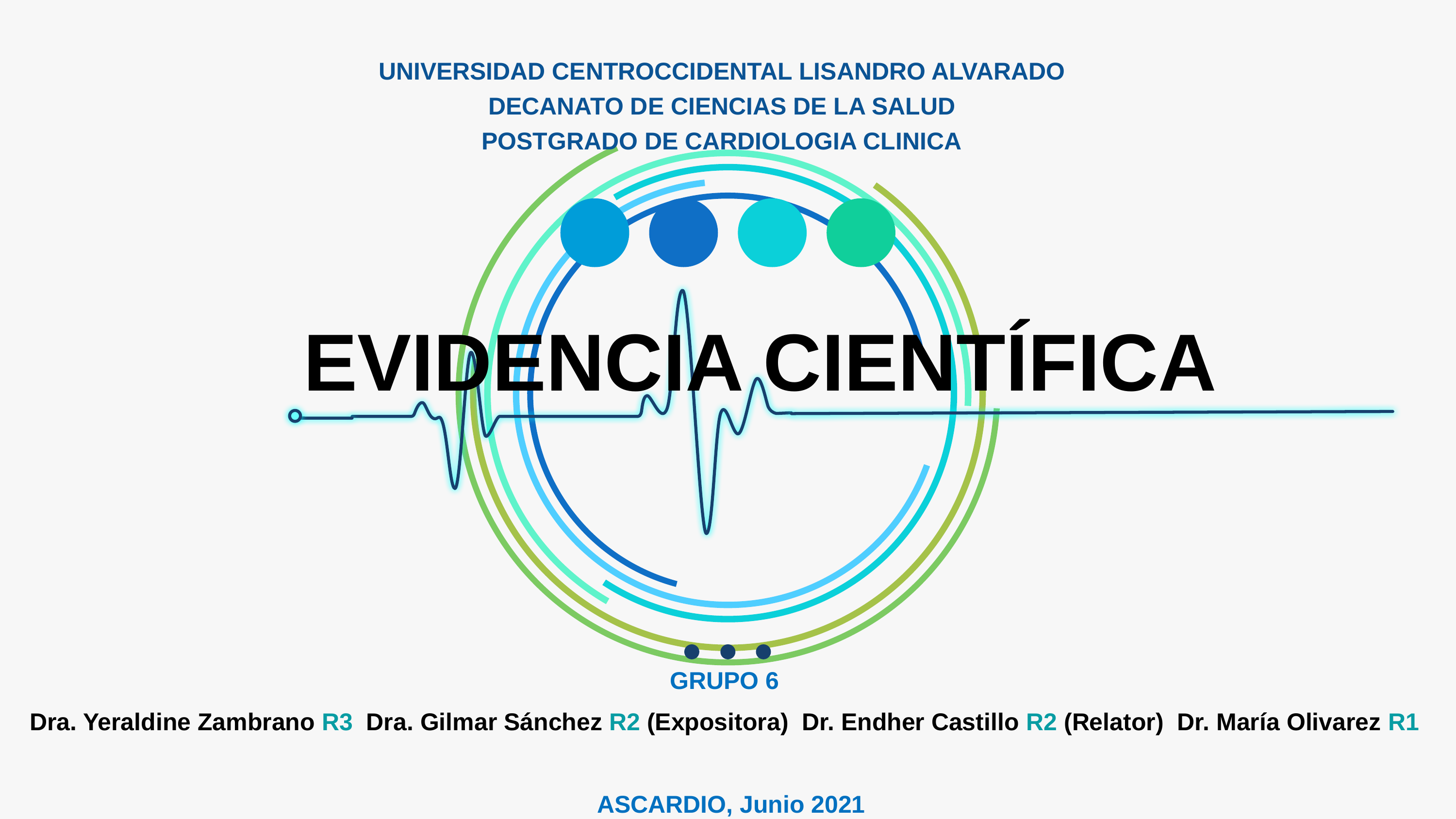

UNIVERSIDAD CENTROCCIDENTAL LISANDRO ALVARADO
DECANATO DE CIENCIAS DE LA SALUD
POSTGRADO DE CARDIOLOGIA CLINICA

# EVIDENCIA CIENTÍFICA

GRUPO 6
Dra. Yeraldine Zambrano R3  Dra. Gilmar Sánchez R2 (Expositora)  Dr. Endher Castillo R2 (Relator)  Dr. María Olivarez R1

  ASCARDIO, Junio 2021